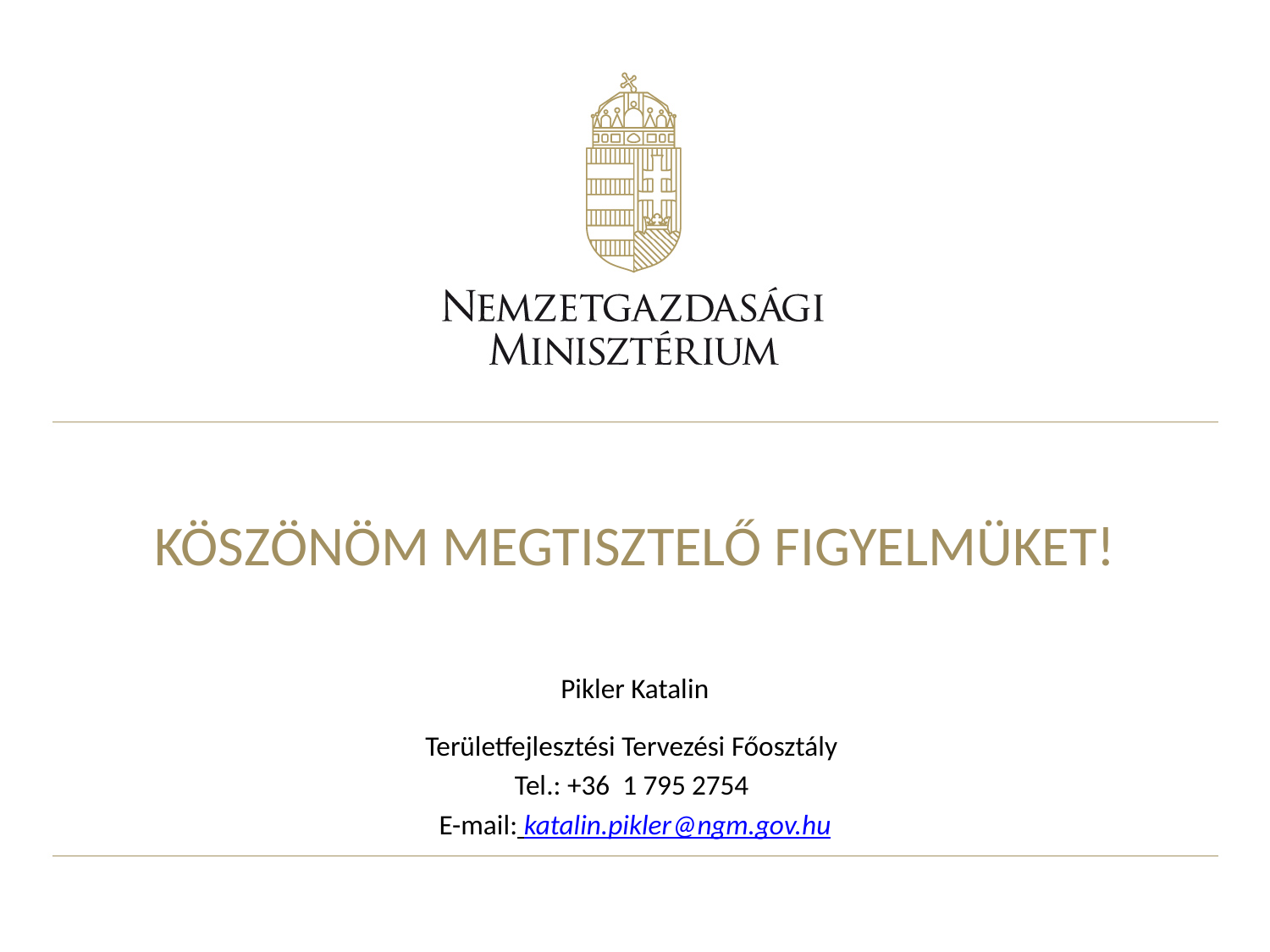

# KÖSZÖNÖM MEGTISZTELŐ FIGYELMÜKET!
Pikler Katalin
Területfejlesztési Tervezési Főosztály
Tel.: +36  1 795 2754
E-mail: katalin.pikler@ngm.gov.hu